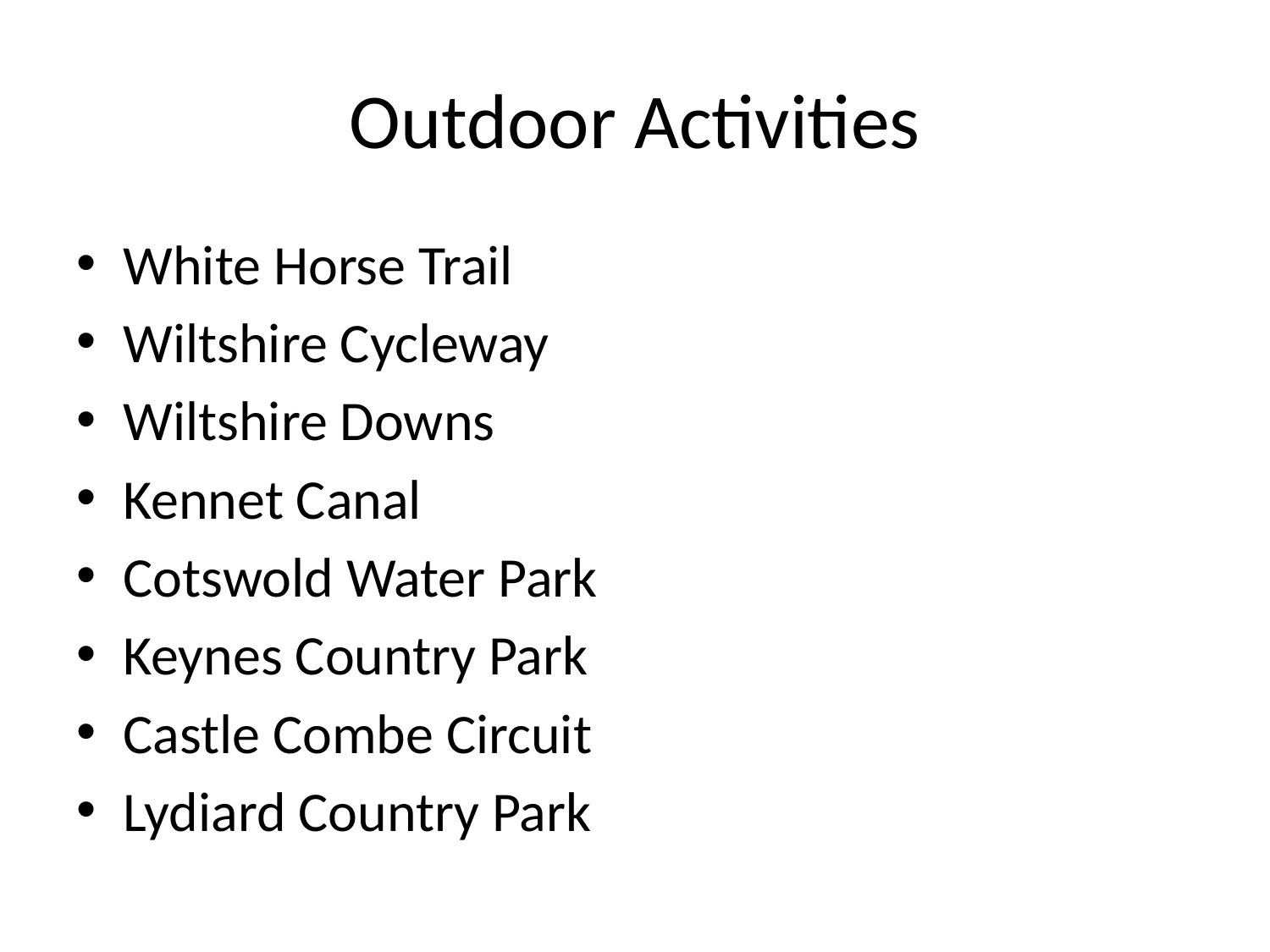

# Outdoor Activities
White Horse Trail
Wiltshire Cycleway
Wiltshire Downs
Kennet Canal
Cotswold Water Park
Keynes Country Park
Castle Combe Circuit
Lydiard Country Park